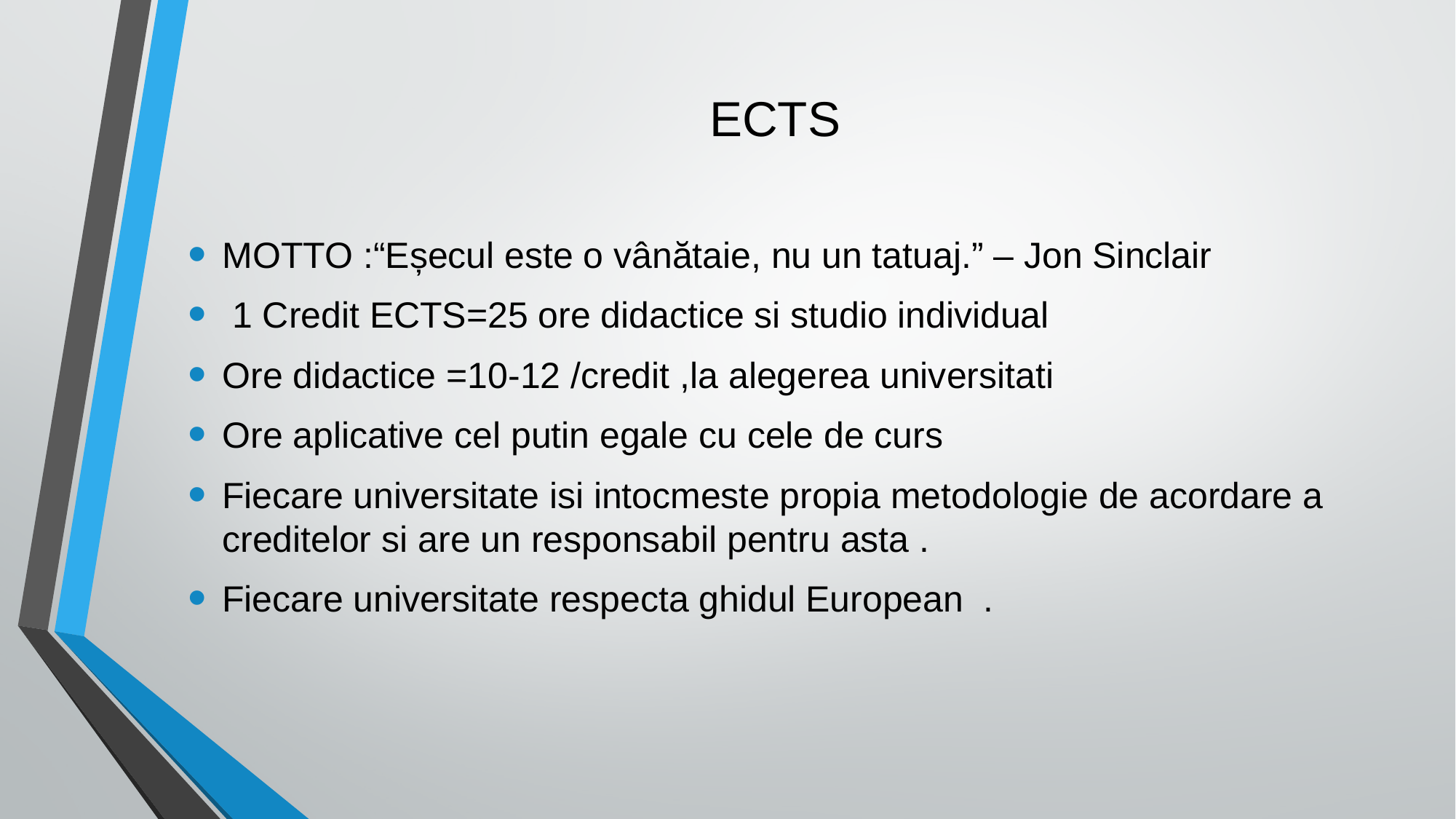

# ECTS
MOTTO :“Eșecul este o vânătaie, nu un tatuaj.” – Jon Sinclair
 1 Credit ECTS=25 ore didactice si studio individual
Ore didactice =10-12 /credit ,la alegerea universitati
Ore aplicative cel putin egale cu cele de curs
Fiecare universitate isi intocmeste propia metodologie de acordare a creditelor si are un responsabil pentru asta .
Fiecare universitate respecta ghidul European  .